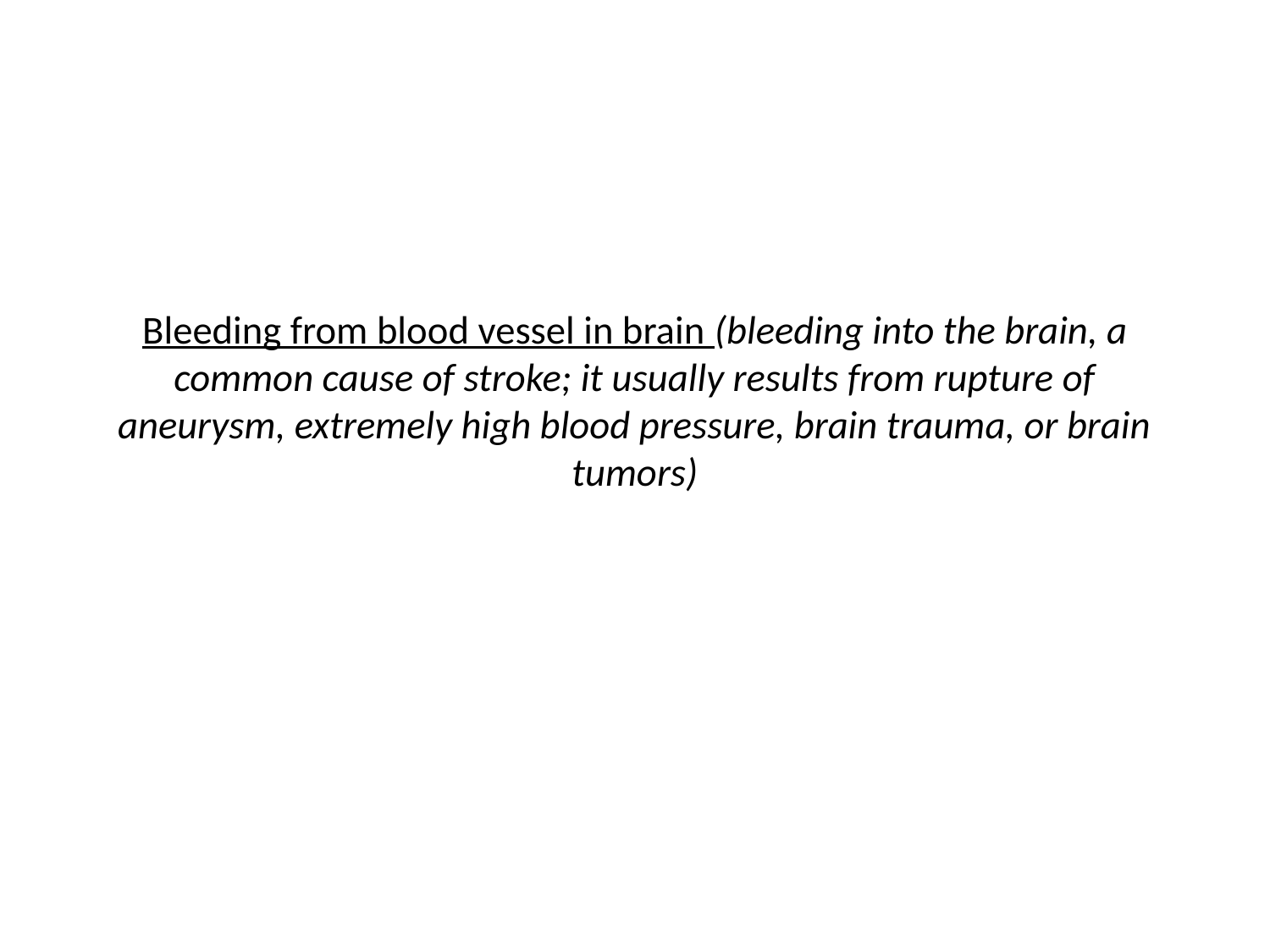

# Bleeding from blood vessel in brain (bleeding into the brain, a common cause of stroke; it usually results from rupture of aneurysm, extremely high blood pressure, brain trauma, or brain tumors)